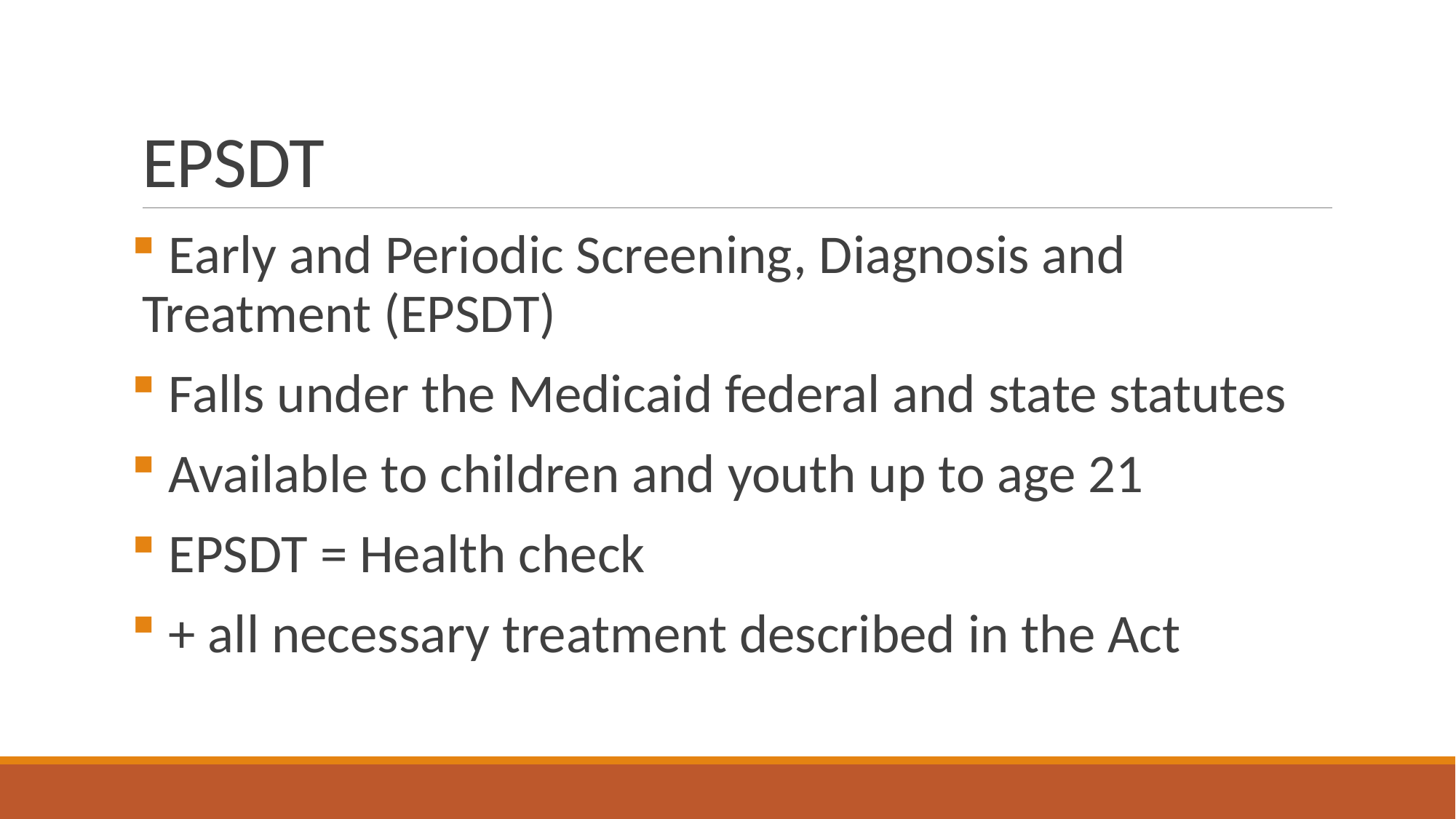

# EPSDT
 Early and Periodic Screening, Diagnosis and Treatment (EPSDT)
 Falls under the Medicaid federal and state statutes
 Available to children and youth up to age 21
 EPSDT = Health check
 + all necessary treatment described in the Act